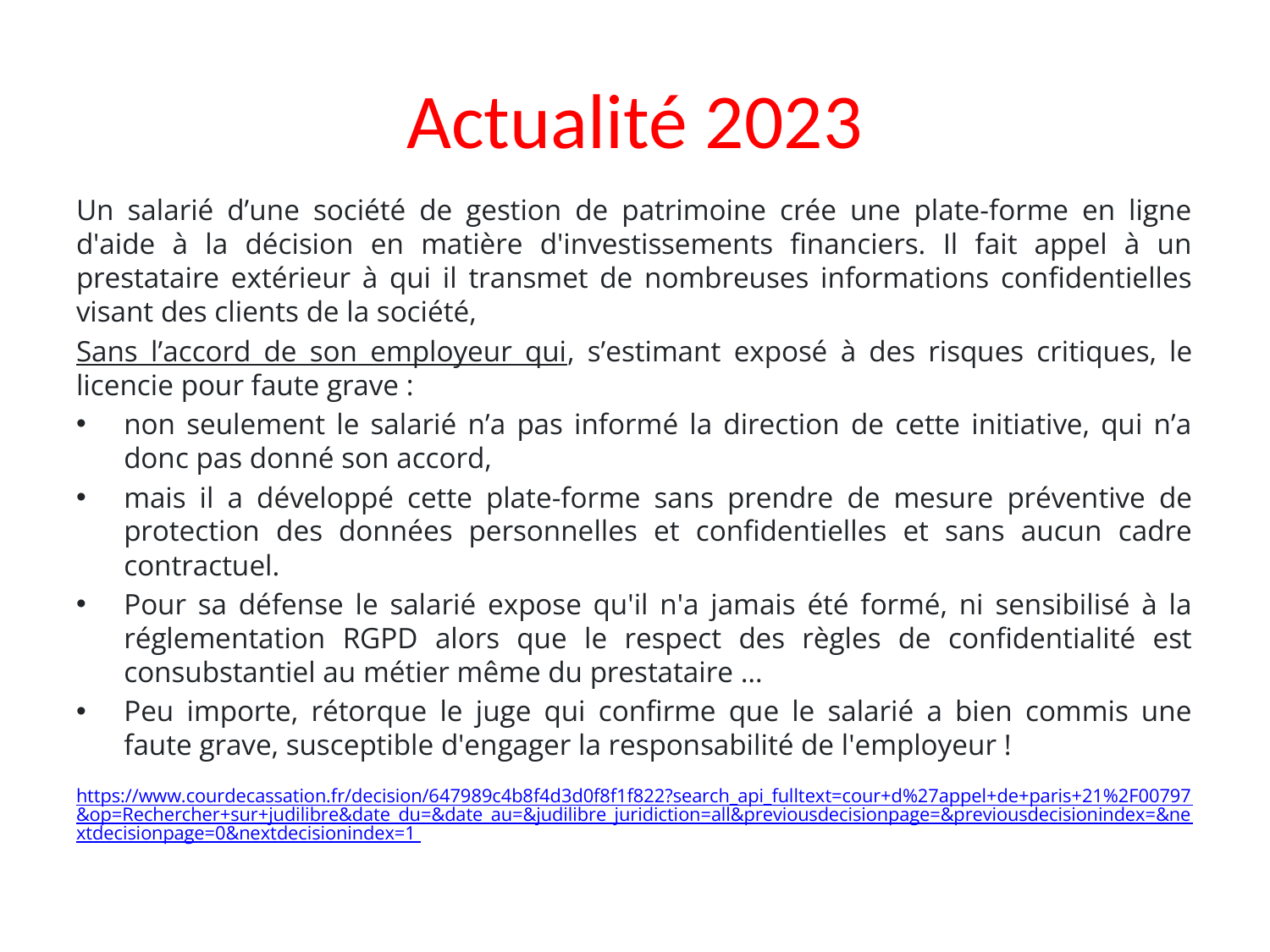

# Actualité 2023
Un salarié d’une société de gestion de patrimoine crée une plate-forme en ligne d'aide à la décision en matière d'investissements financiers. Il fait appel à un prestataire extérieur à qui il transmet de nombreuses informations confidentielles visant des clients de la société,
Sans l’accord de son employeur qui, s’estimant exposé à des risques critiques, le licencie pour faute grave :
non seulement le salarié n’a pas informé la direction de cette initiative, qui n’a donc pas donné son accord,
mais il a développé cette plate-forme sans prendre de mesure préventive de protection des données personnelles et confidentielles et sans aucun cadre contractuel.
Pour sa défense le salarié expose qu'il n'a jamais été formé, ni sensibilisé à la réglementation RGPD alors que le respect des règles de confidentialité est consubstantiel au métier même du prestataire …
Peu importe, rétorque le juge qui confirme que le salarié a bien commis une faute grave, susceptible d'engager la responsabilité de l'employeur !

https://www.courdecassation.fr/decision/647989c4b8f4d3d0f8f1f822?search_api_fulltext=cour+d%27appel+de+paris+21%2F00797&op=Rechercher+sur+judilibre&date_du=&date_au=&judilibre_juridiction=all&previousdecisionpage=&previousdecisionindex=&nextdecisionpage=0&nextdecisionindex=1